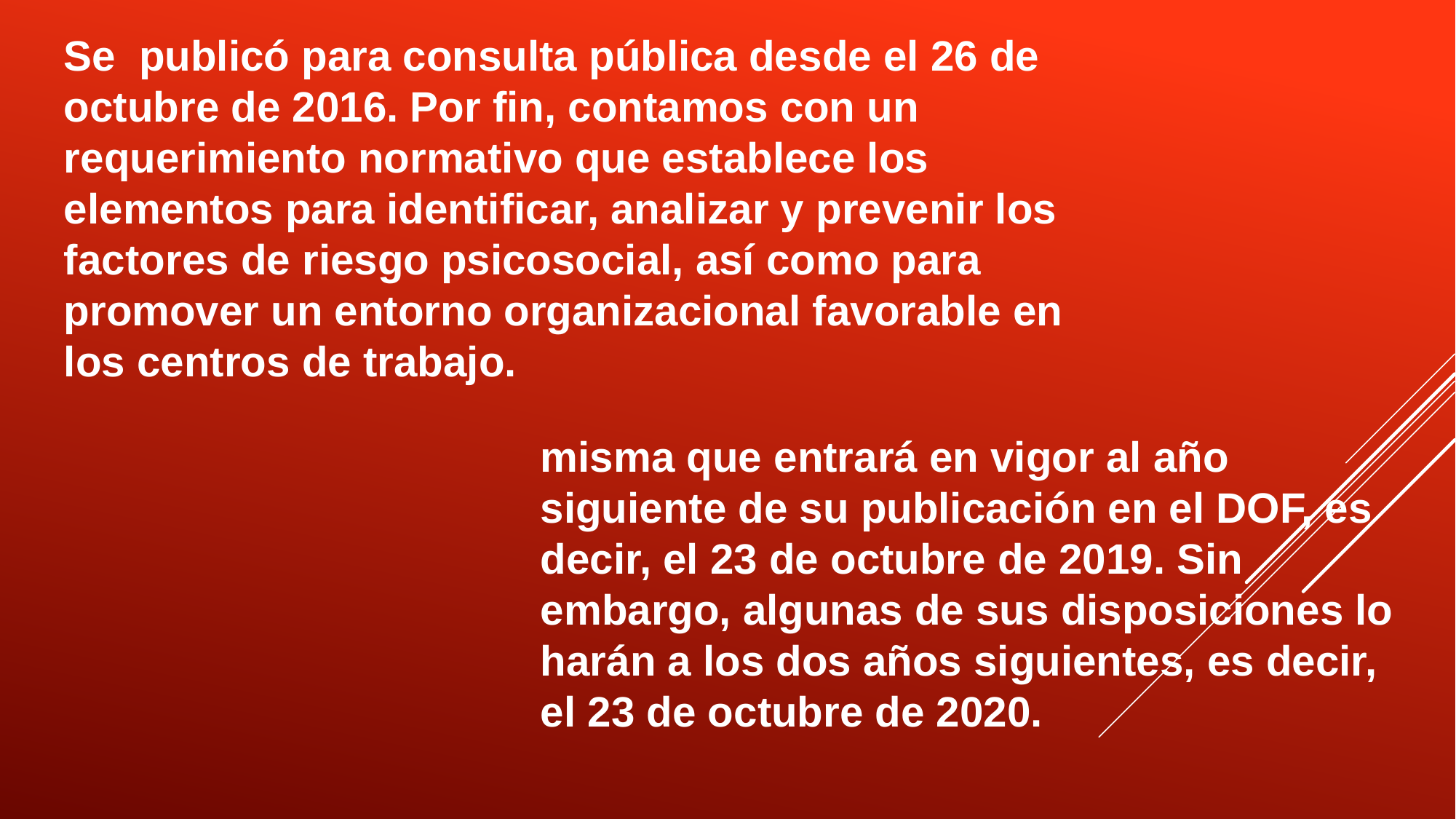

Se  publicó para consulta pública desde el 26 de octubre de 2016. Por fin, contamos con un requerimiento normativo que establece los elementos para identificar, analizar y prevenir los factores de riesgo psicosocial, así como para promover un entorno organizacional favorable en los centros de trabajo.
misma que entrará en vigor al año siguiente de su publicación en el DOF, es decir, el 23 de octubre de 2019. Sin embargo, algunas de sus disposiciones lo harán a los dos años siguientes, es decir, el 23 de octubre de 2020.